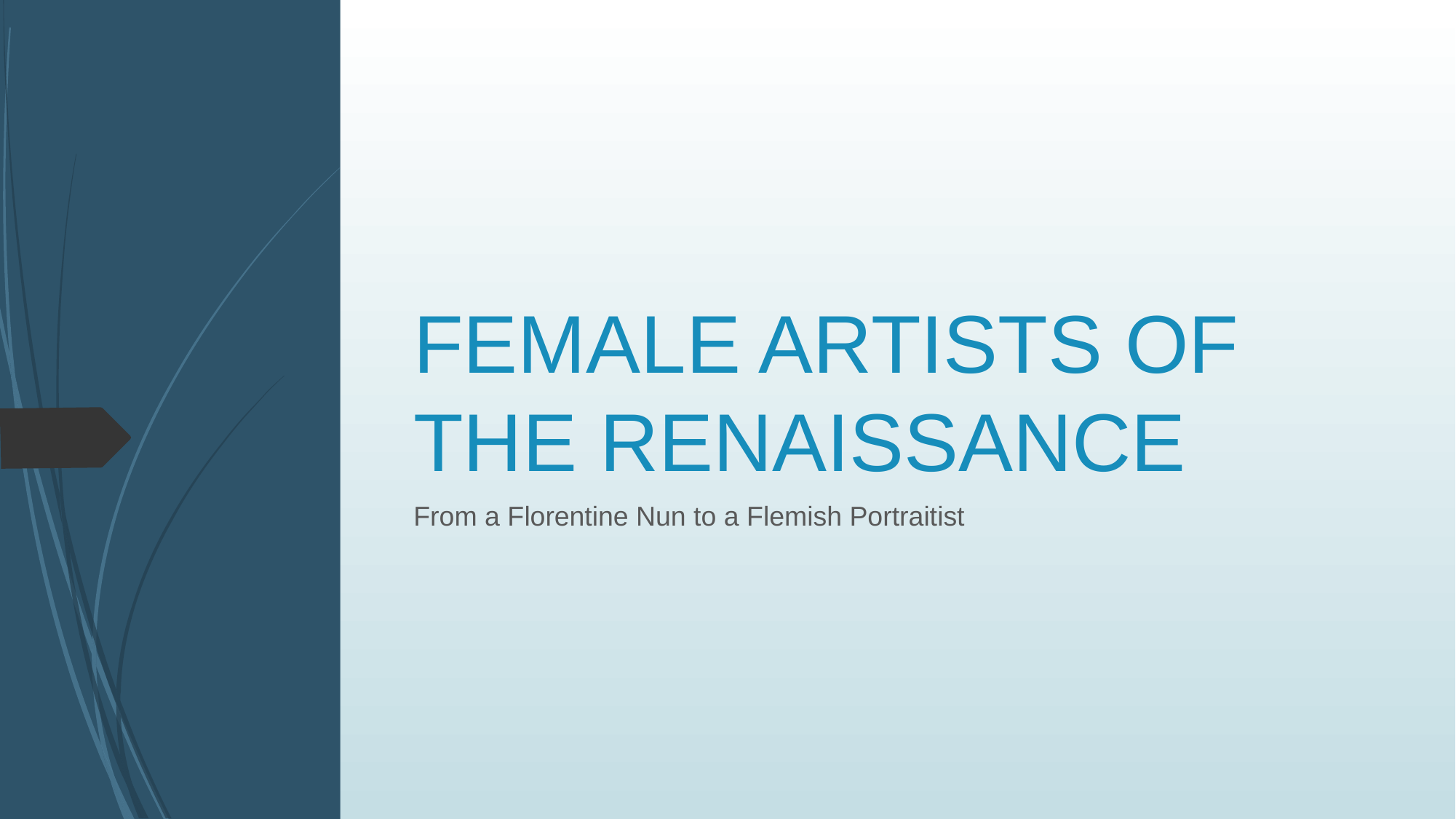

# FEMALE ARTISTS OF THE RENAISSANCE

From a Florentine Nun to a Flemish Portraitist